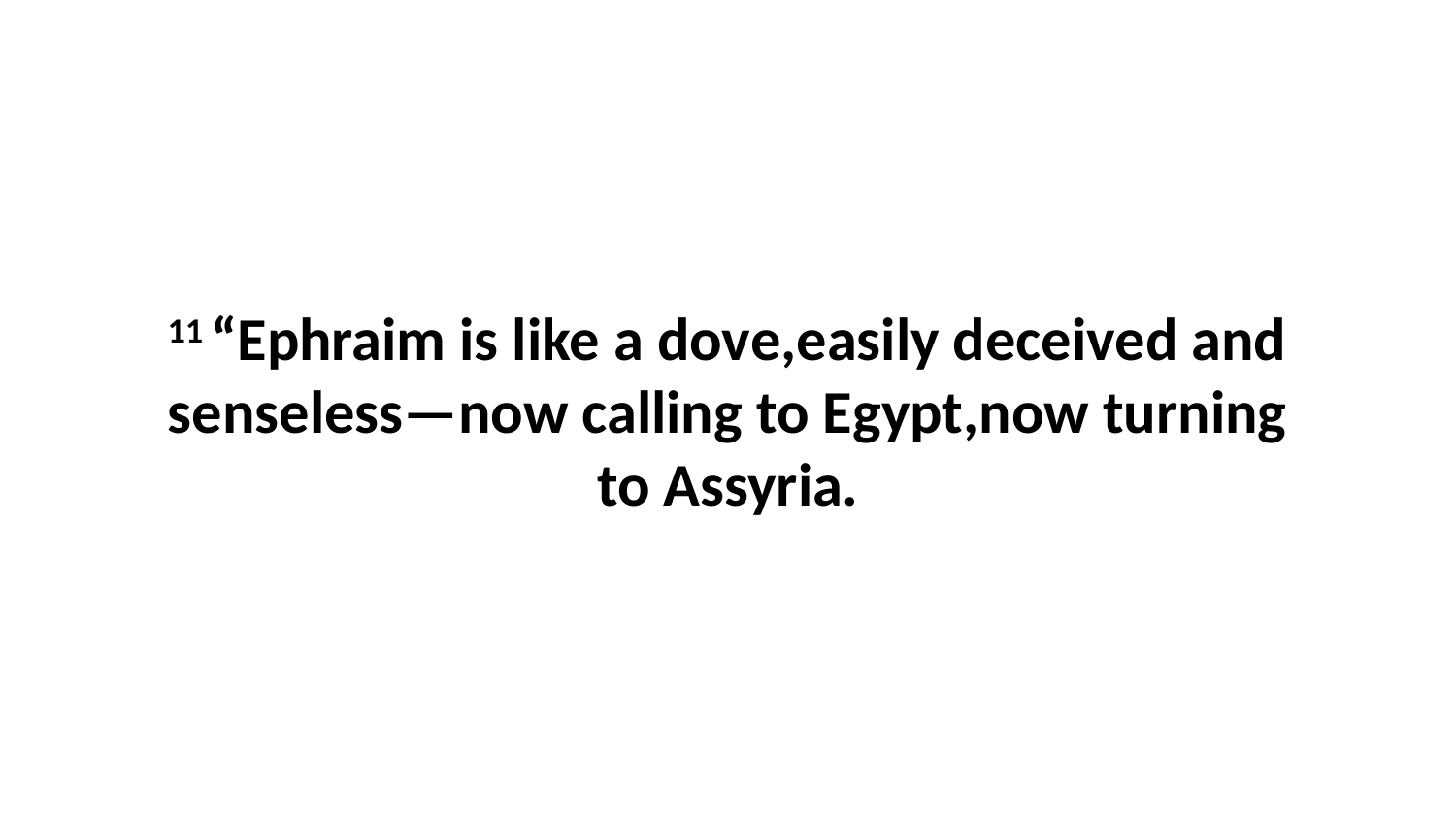

11 “Ephraim is like a dove,easily deceived and senseless—now calling to Egypt,now turning to Assyria.